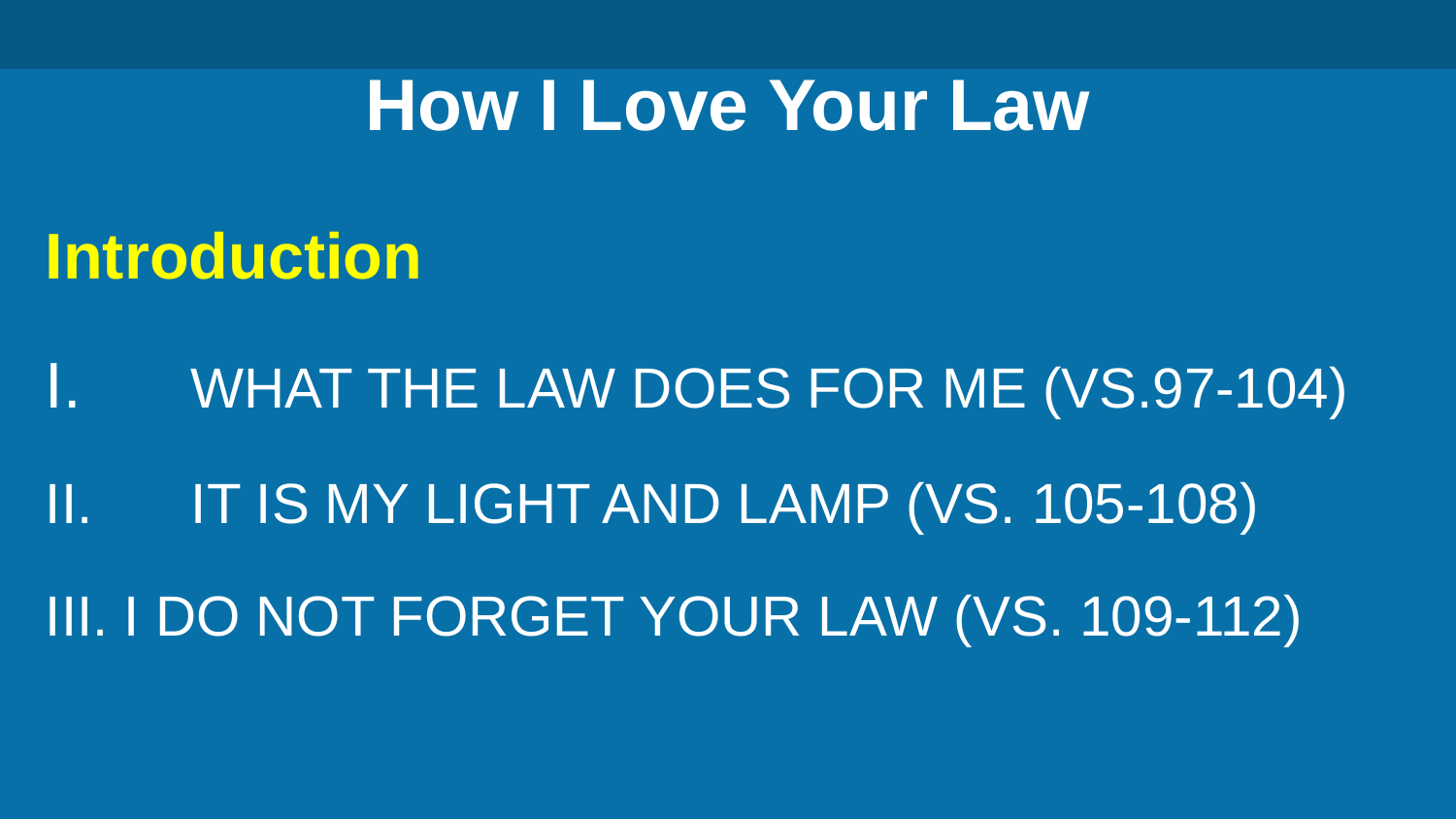

# How I Love Your Law
Introduction
I.	WHAT THE LAW DOES FOR ME (VS.97-104)
II.	IT IS MY LIGHT AND LAMP (VS. 105-108)
III. I DO NOT FORGET YOUR LAW (VS. 109-112)